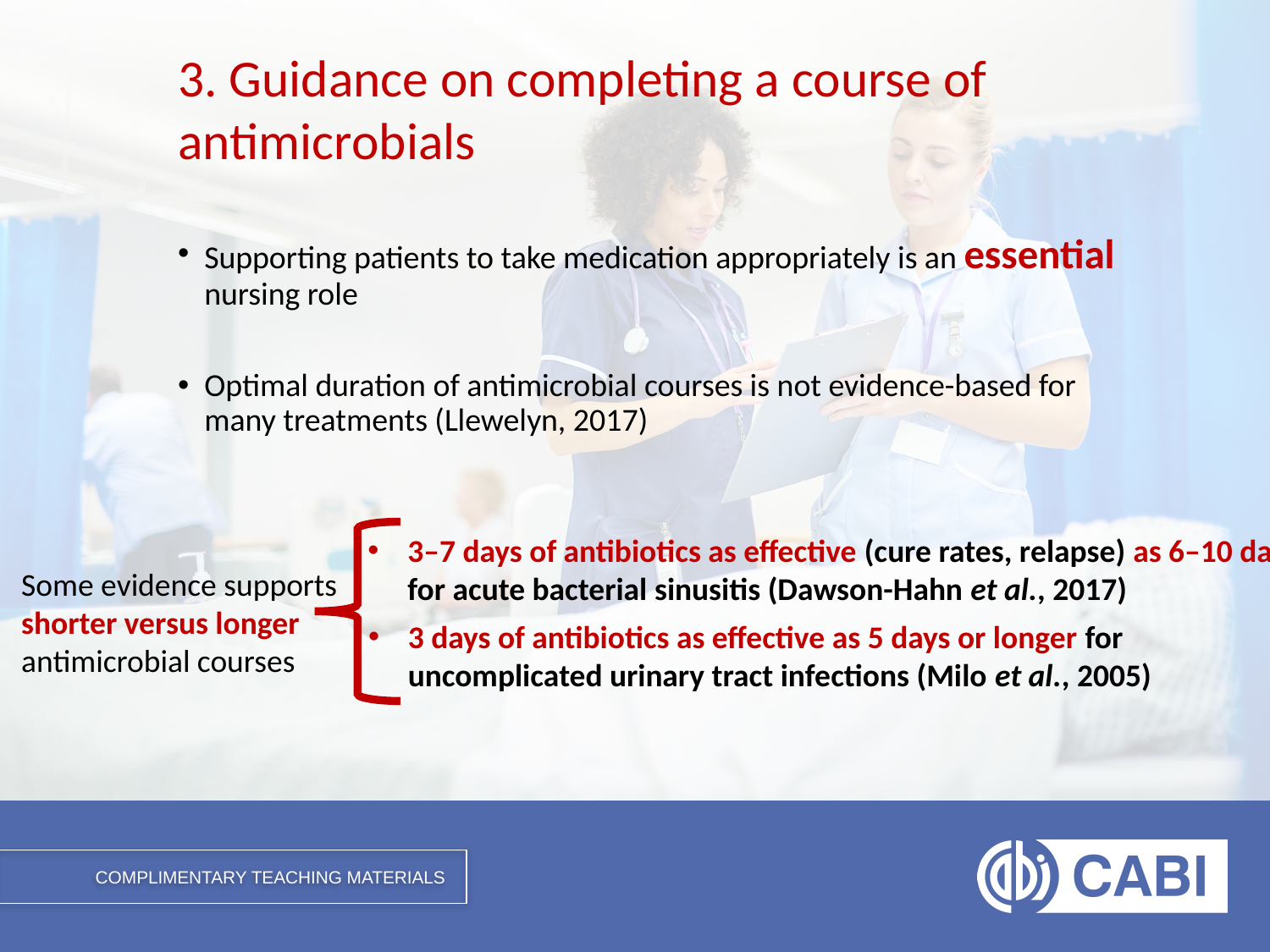

# 3. Guidance on completing a course of antimicrobials

Supporting patients to take medication appropriately is an essential nursing role

Optimal duration of antimicrobial courses is not evidence-based for many treatments (Llewelyn, 2017)

3–7 days of antibiotics as effective (cure rates, relapse) as 6–10 days for acute bacterial sinusitis (Dawson-Hahn et al., 2017)
Some evidence supports shorter versus longer
antimicrobial courses
3 days of antibiotics as effective as 5 days or longer for uncomplicated urinary tract infections (Milo et al., 2005)